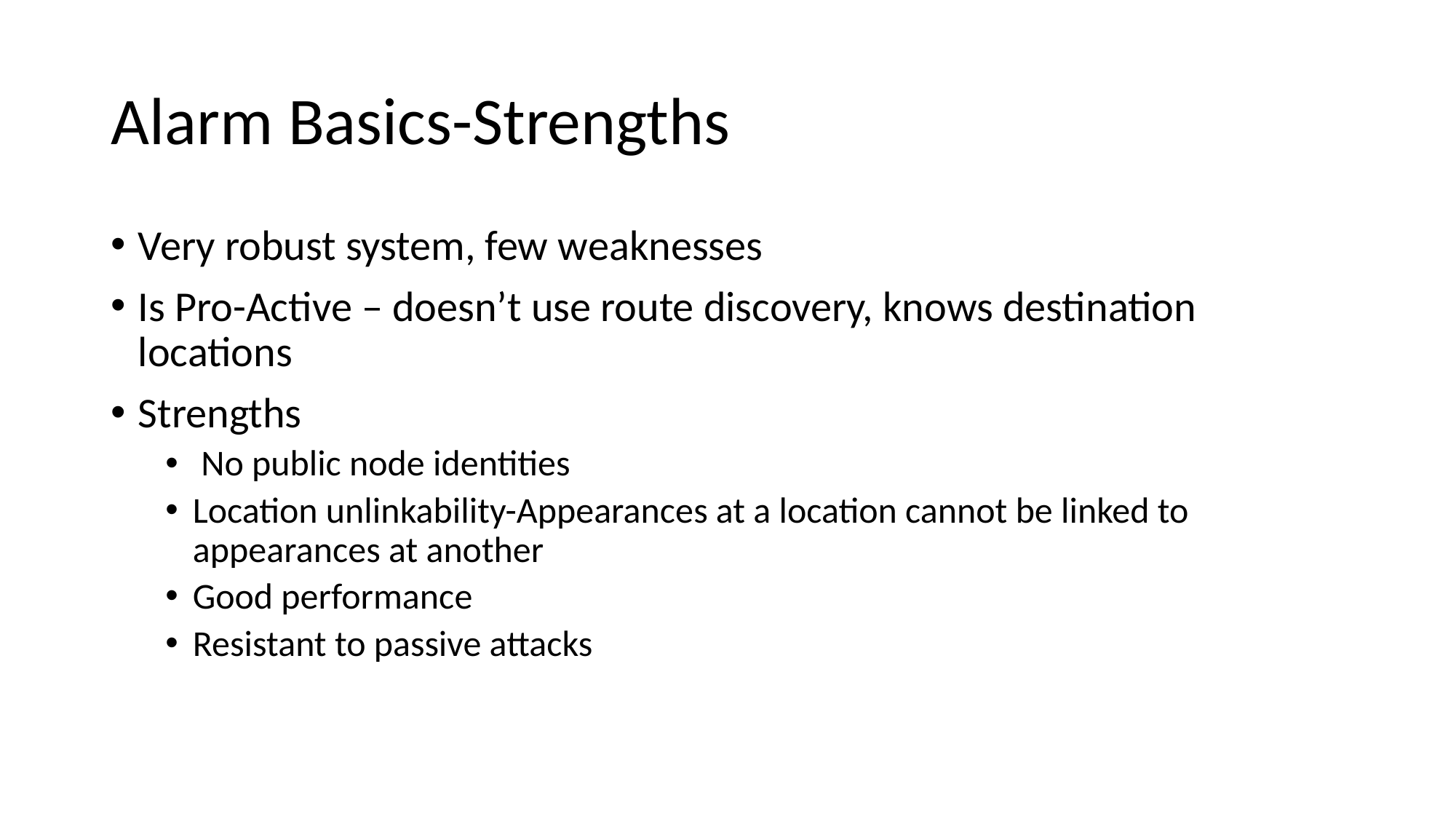

# Alarm Basics-Strengths
Very robust system, few weaknesses
Is Pro-Active – doesn’t use route discovery, knows destination locations
Strengths
 No public node identities
Location unlinkability-Appearances at a location cannot be linked to appearances at another
Good performance
Resistant to passive attacks